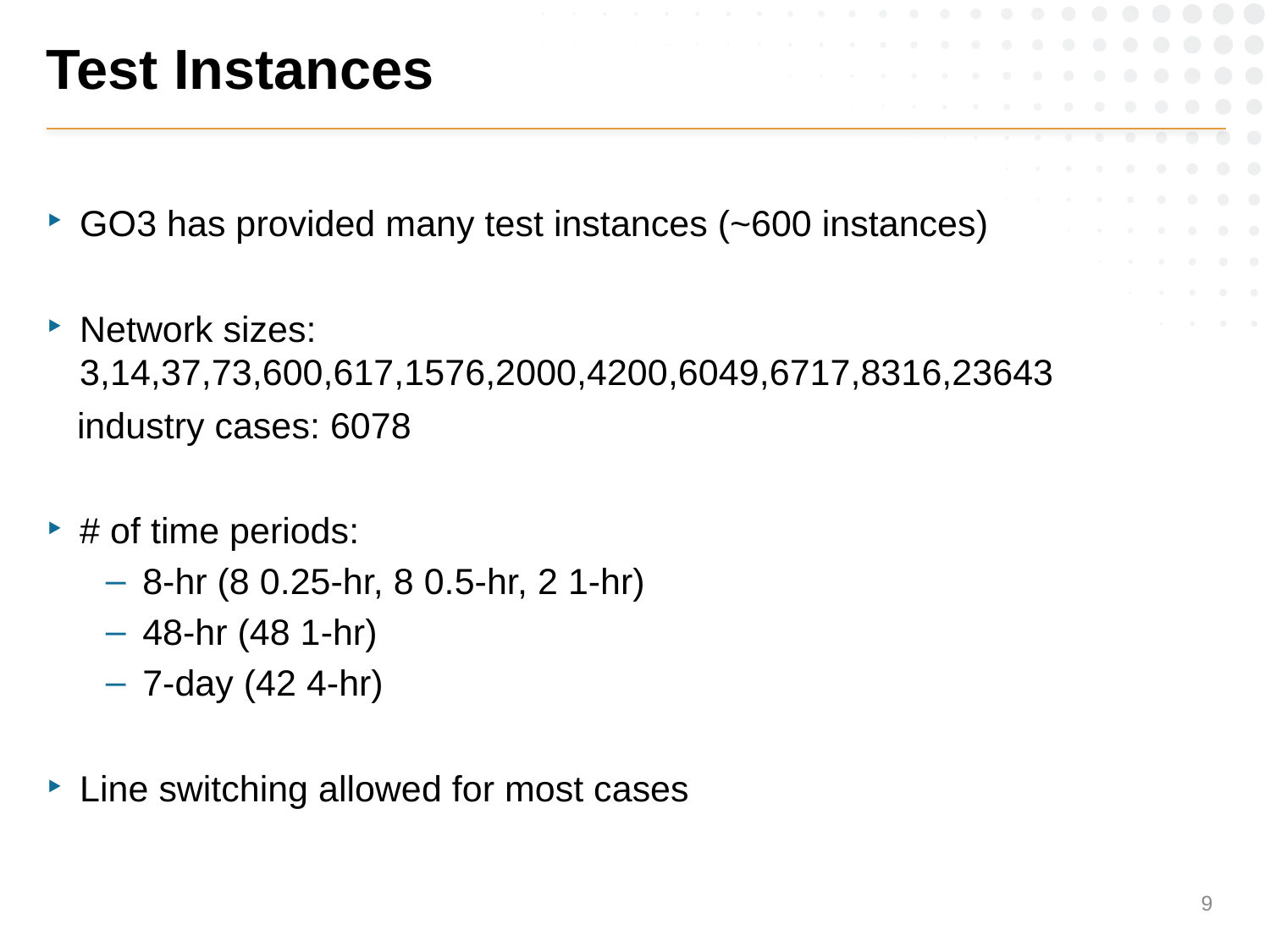

# Test Instances

GO3 has provided many test instances (~600 instances)

Network sizes: 3,14,37,73,600,617,1576,2000,4200,6049,6717,8316,23643
   industry cases: 6078

# of time periods:
8-hr (8 0.25-hr, 8 0.5-hr, 2 1-hr)
48-hr (48 1-hr)
7-day (42 4-hr)

Line switching allowed for most cases
9